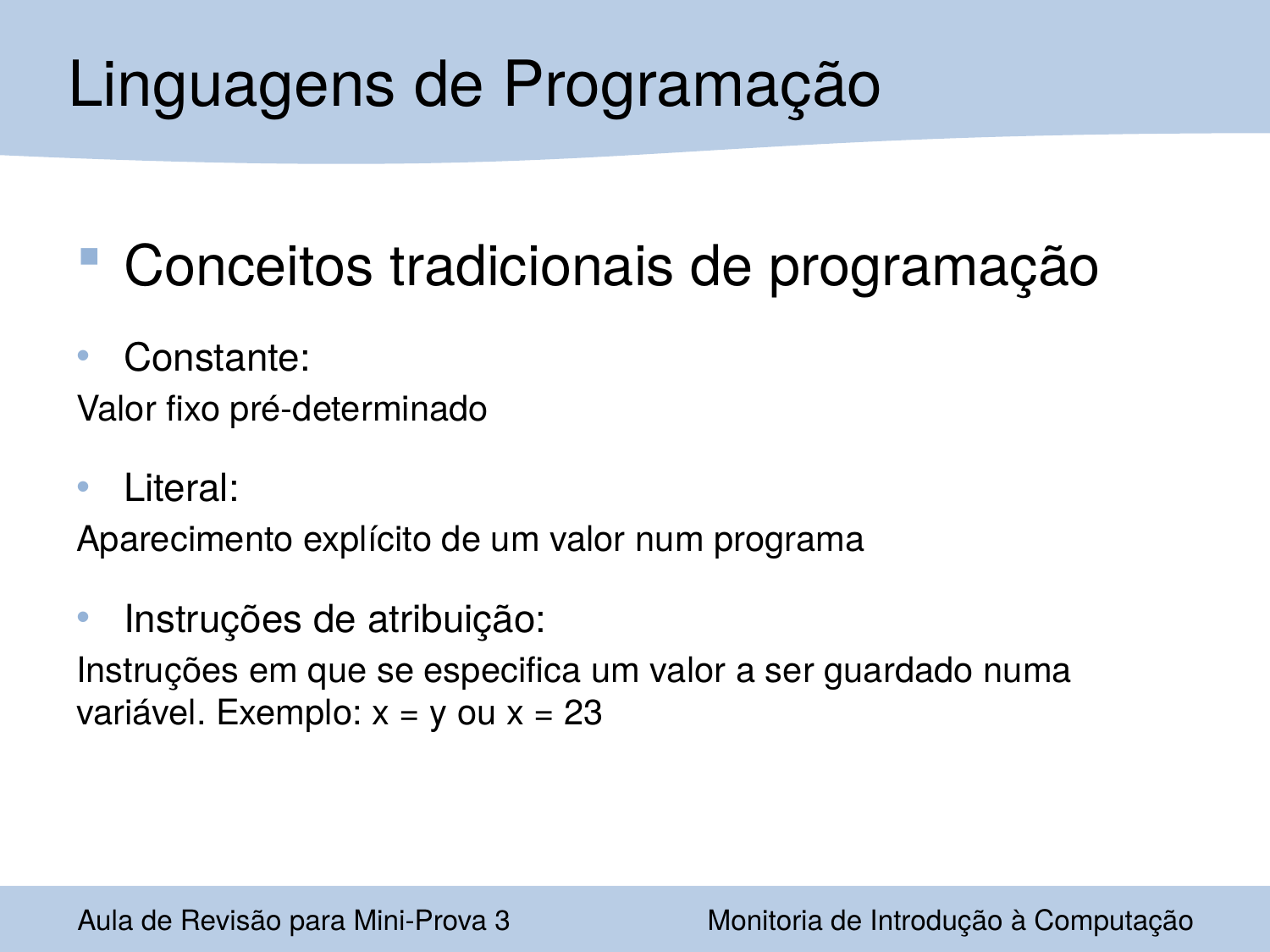

Linguagens de Programação
Conceitos tradicionais de programação

Constante:
Valor fixo pré-determinado

Literal:
Aparecimento explícito de um valor num programa

Instruções de atribuição:
Instruções em que se especifica um valor a ser guardado numa variável. Exemplo: x = y ou x = 23

Aula de Revisão para Mini-Prova 3
Monitoria de Introdução à Computação